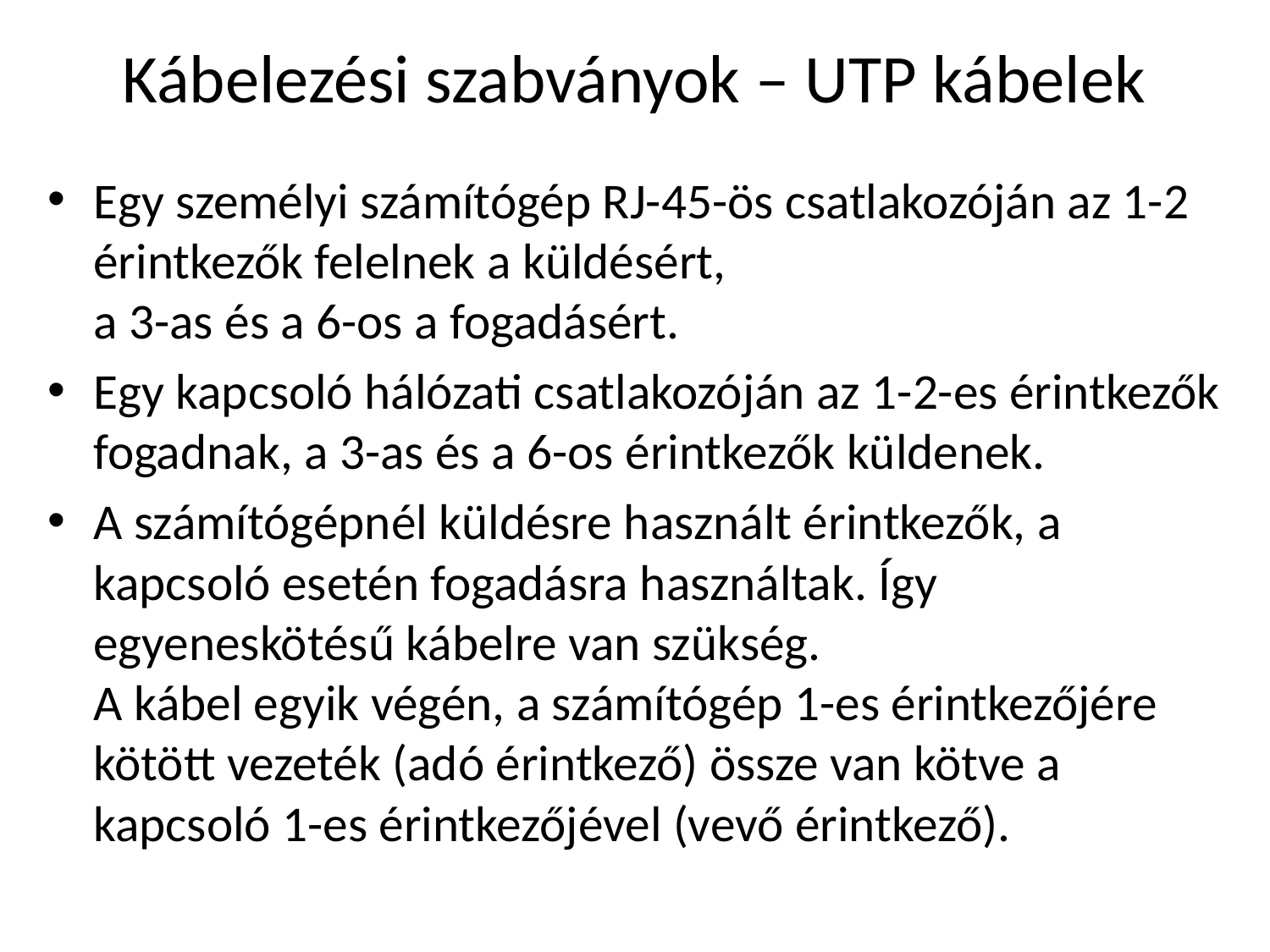

# Kábelezési szabványok – UTP kábelek
Egy személyi számítógép RJ-45-ös csatlakozóján az 1-2 érintkezők felelnek a küldésért,
a 3-as és a 6-os a fogadásért.
Egy kapcsoló hálózati csatlakozóján az 1-2-es érintkezők fogadnak, a 3-as és a 6-os érintkezők küldenek.
A számítógépnél küldésre használt érintkezők, a kapcsoló esetén fogadásra használtak. Így egyeneskötésű kábelre van szükség.
A kábel egyik végén, a számítógép 1-es érintkezőjére kötött vezeték (adó érintkező) össze van kötve a kapcsoló 1-es érintkezőjével (vevő érintkező).